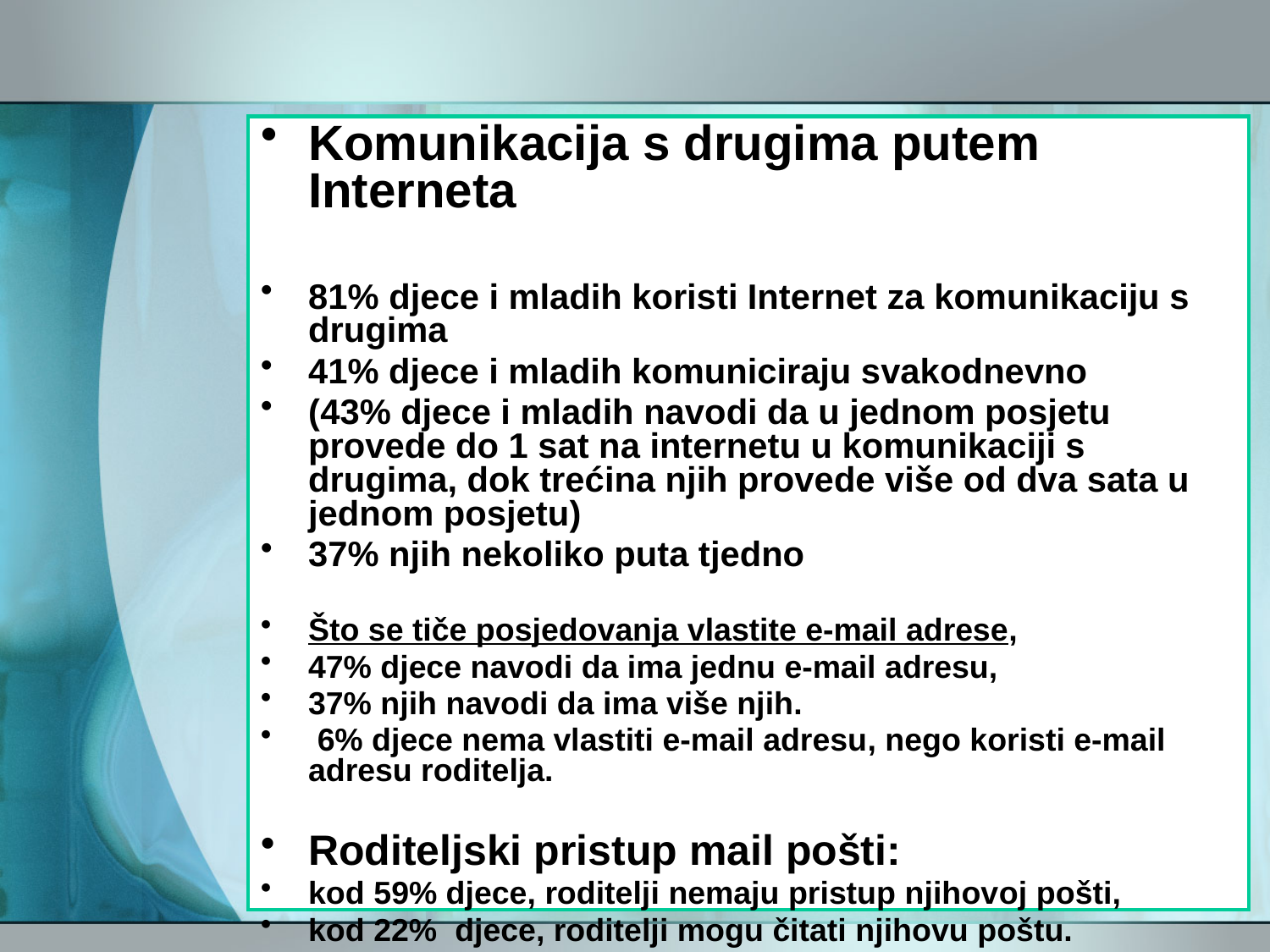

Komunikacija s drugima putem Interneta

81% djece i mladih koristi Internet za komunikaciju s drugima
41% djece i mladih komuniciraju svakodnevno
(43% djece i mladih navodi da u jednom posjetu provede do 1 sat na internetu u komunikaciji s drugima, dok trećina njih provede više od dva sata u jednom posjetu)
37% njih nekoliko puta tjedno

Što se tiče posjedovanja vlastite e-mail adrese,
47% djece navodi da ima jednu e-mail adresu,
37% njih navodi da ima više njih.
 6% djece nema vlastiti e-mail adresu, nego koristi e-mail adresu roditelja.

Roditeljski pristup mail pošti:
kod 59% djece, roditelji nemaju pristup njihovoj pošti,
kod 22%  djece, roditelji mogu čitati njihovu poštu.